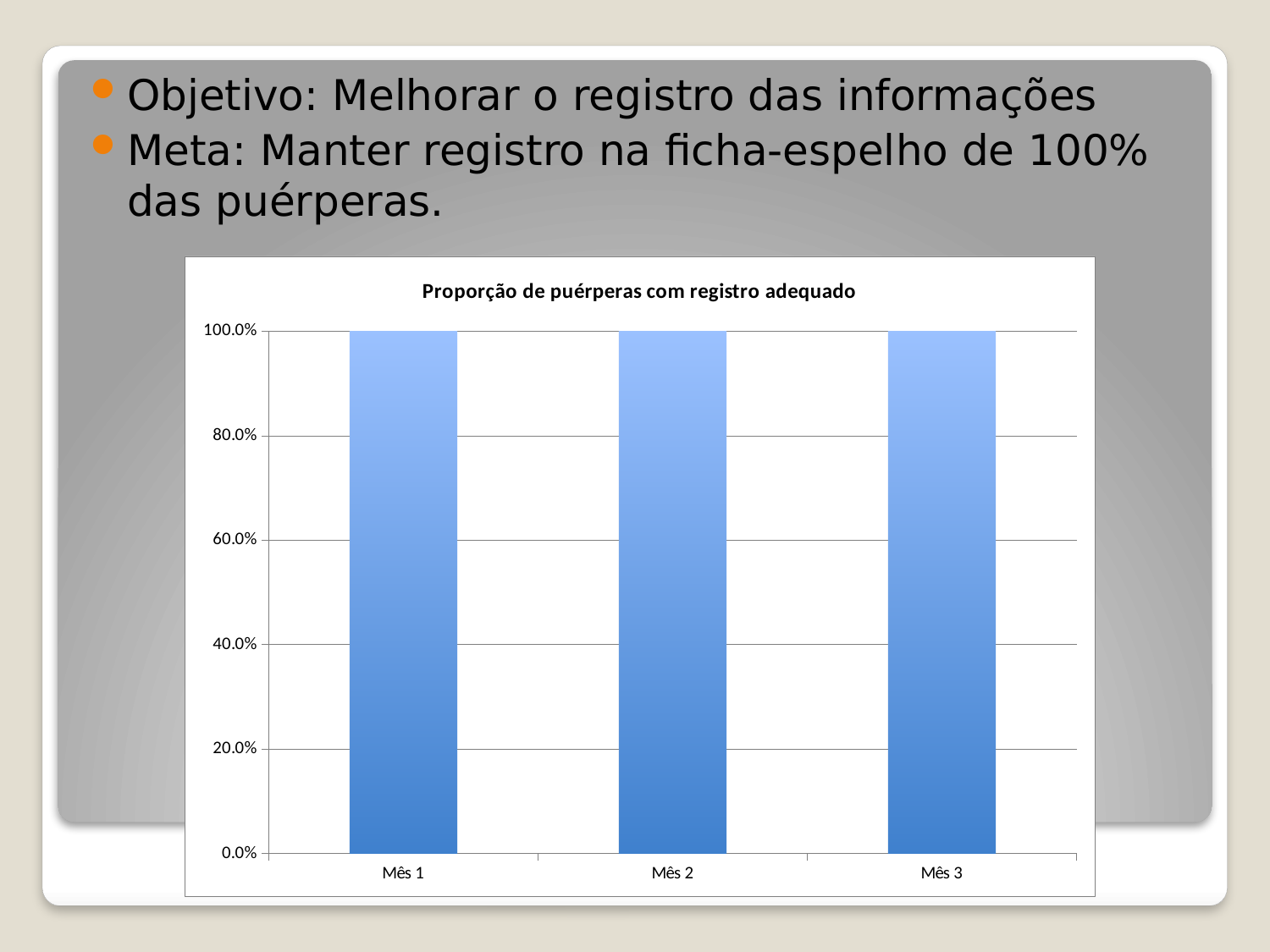

Objetivo: Melhorar o registro das informações
Meta: Manter registro na ficha-espelho de 100% das puérperas.

### Chart:

| Category | Proporção de puérperas com registro adequado |
|---|---|
| Mês 1 | 1.0 |
| Mês 2 | 1.0 |
| Mês 3 | 1.0 |